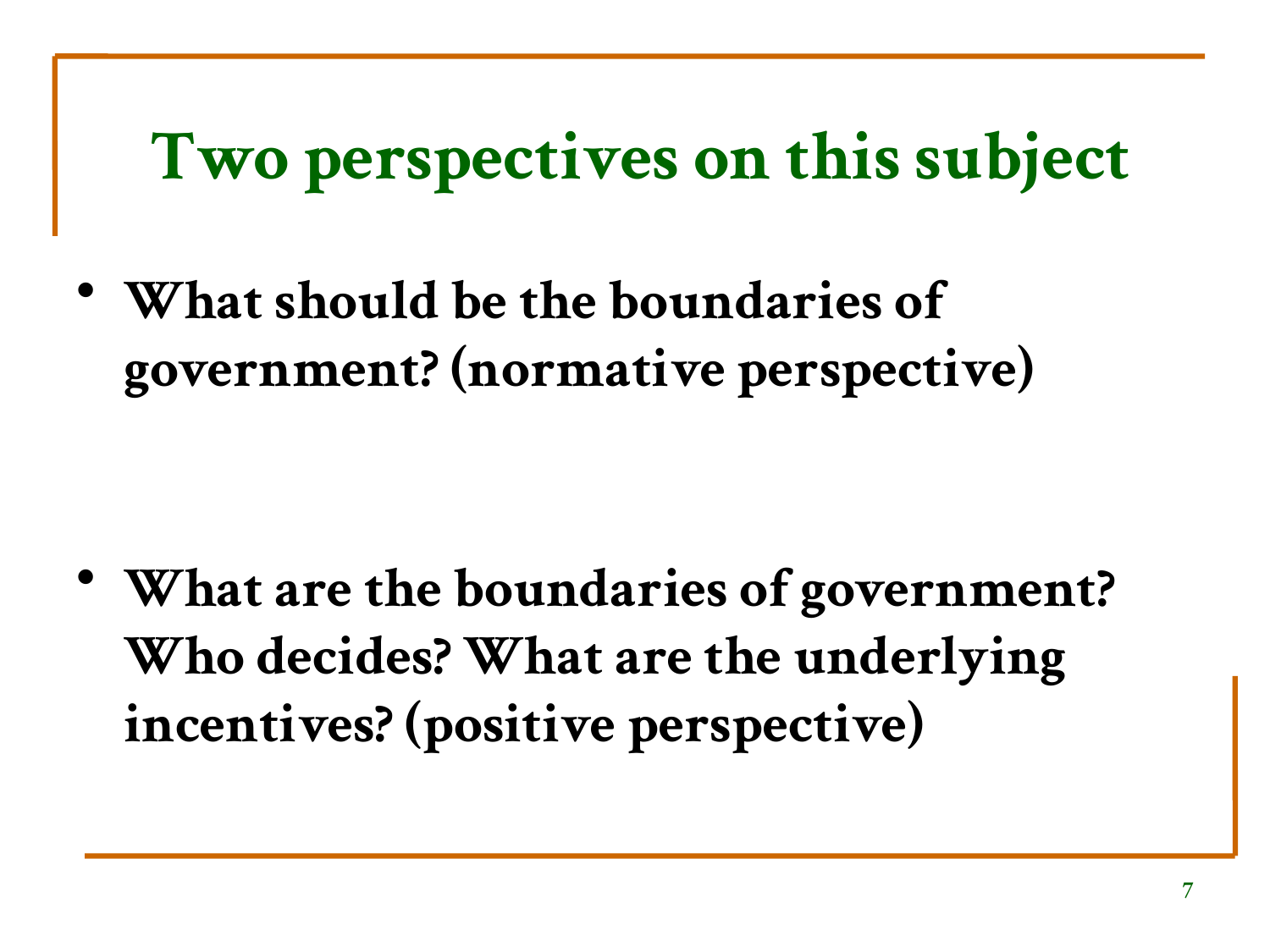

# Two perspectives on this subject
What should be the boundaries of government? (normative perspective)

What are the boundaries of government? Who decides? What are the underlying incentives? (positive perspective)
7